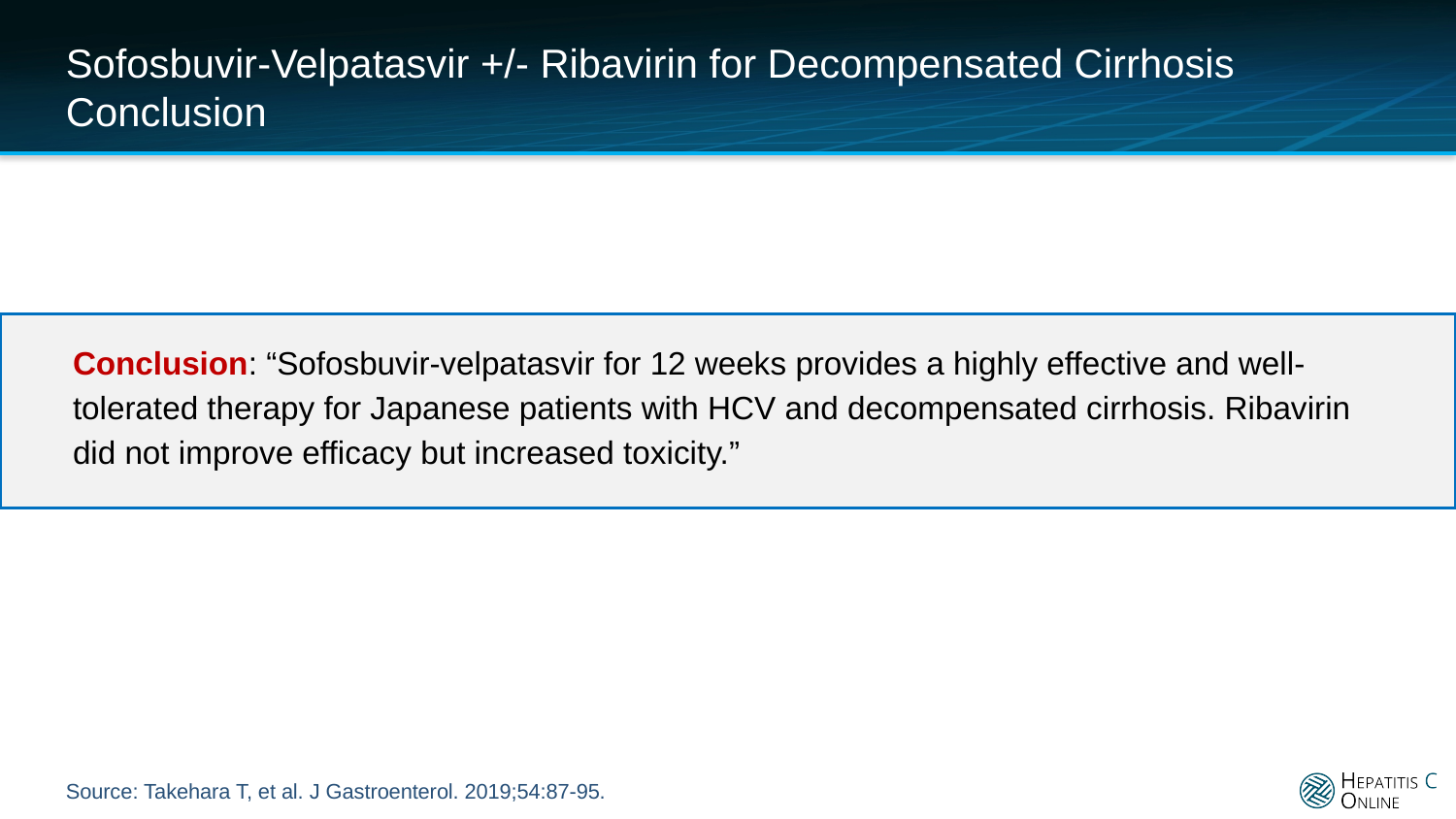

# Sofosbuvir-Velpatasvir +/- Ribavirin for Decompensated Cirrhosis Conclusion
Conclusion: “Sofosbuvir-velpatasvir for 12 weeks provides a highly effective and well-tolerated therapy for Japanese patients with HCV and decompensated cirrhosis. Ribavirin did not improve efficacy but increased toxicity.”
Source: Takehara T, et al. J Gastroenterol. 2019;54:87-95.